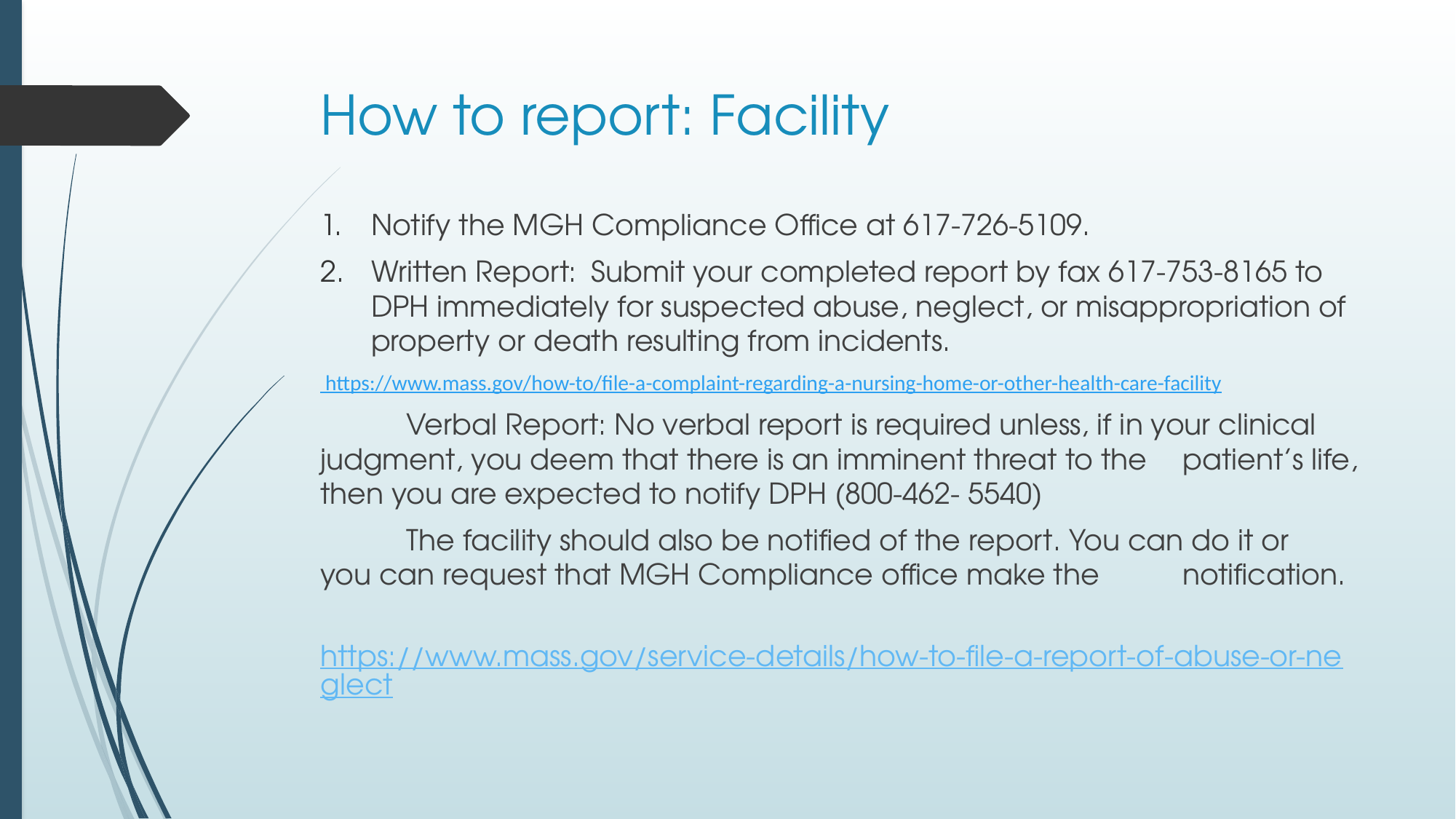

# How to report: Facility
Notify the MGH Compliance Office at 617-726-5109.
Written Report:  Submit your completed report by fax 617-753-8165 to DPH immediately for suspected abuse, neglect, or misappropriation of property or death resulting from incidents.
 https://www.mass.gov/how-to/file-a-complaint-regarding-a-nursing-home-or-other-health-care-facility
	Verbal Report: No verbal report is required unless, if in your clinical 	judgment, you deem that there is an imminent threat to the 	patient’s life, then you are expected to notify DPH (800-462- 5540)
	The facility should also be notified of the report. You can do it or 	you can request that MGH Compliance office make the 	notification.
 https://www.mass.gov/service-details/how-to-file-a-report-of-abuse-or-neglect